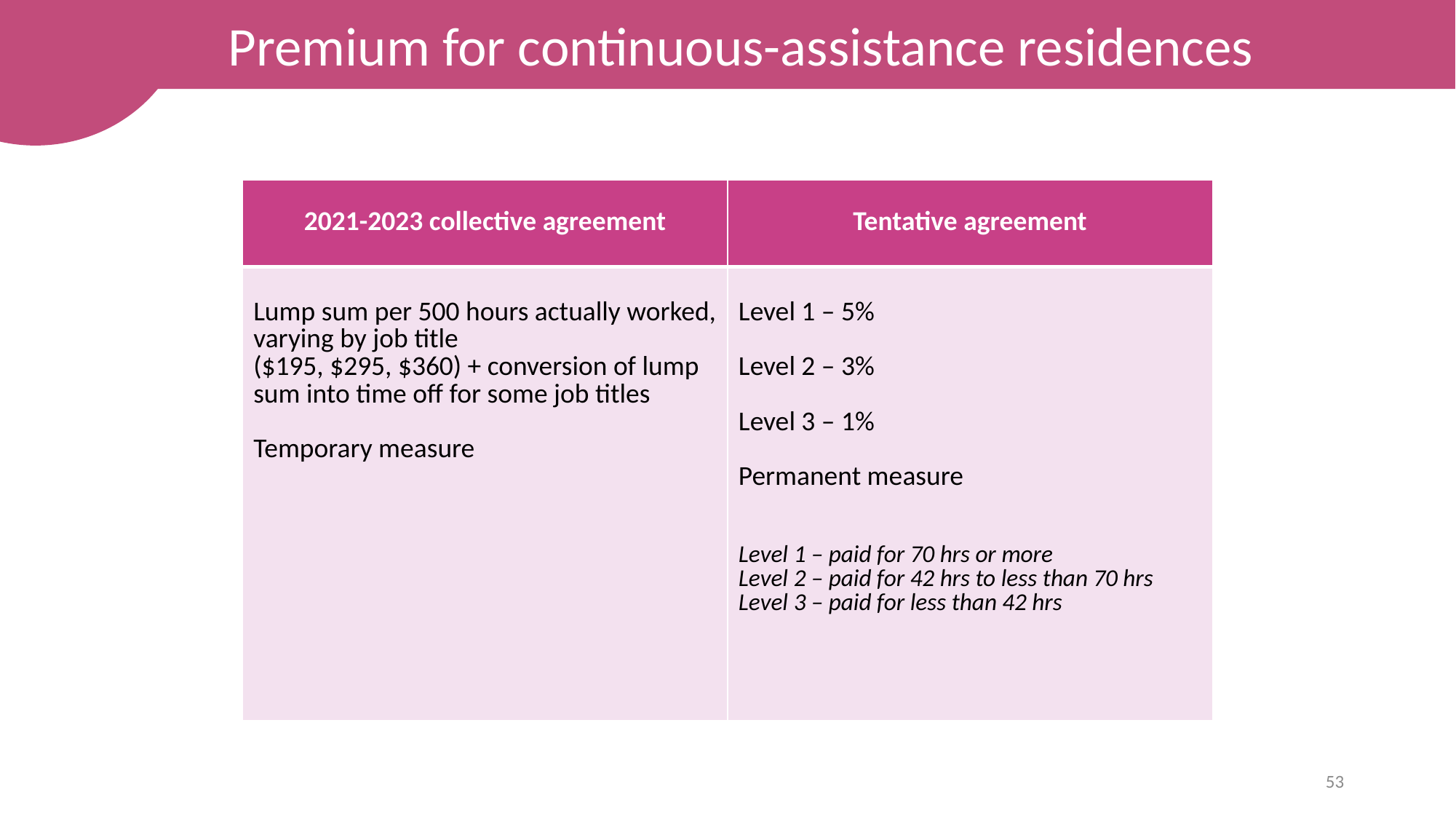

Premium for continuous-assistance residences

| 2021-2023 collective agreement | Tentative agreement |
| --- | --- |
| Lump sum per 500 hours actually worked, varying by job title ($195, $295, $360) + conversion of lump sum into time off for some job titles Temporary measure | Level 1 – 5% Level 2 – 3% Level 3 – 1% Permanent measure Level 1 – paid for 70 hrs or more Level 2 – paid for 42 hrs to less than 70 hrs Level 3 – paid for less than 42 hrs |
53